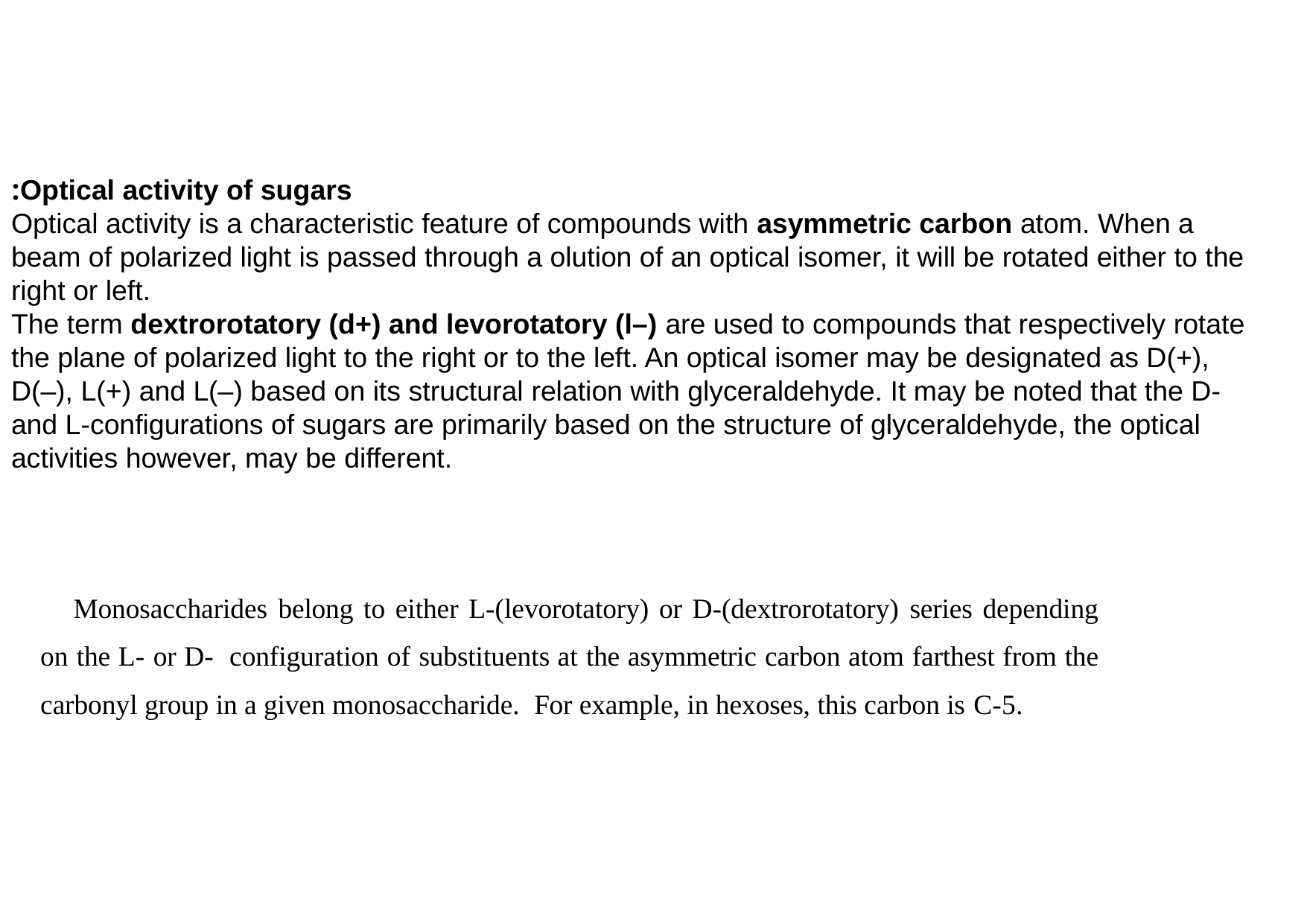

Optical activity of sugars:
Optical activity is a characteristic feature of compounds with asymmetric carbon atom. When a beam of polarized light is passed through a olution of an optical isomer, it will be rotated either to the right or left.
The term dextrorotatory (d+) and levorotatory (l–) are used to compounds that respectively rotate the plane of polarized light to the right or to the left. An optical isomer may be designated as D(+), D(–), L(+) and L(–) based on its structural relation with glyceraldehyde. It may be noted that the D- and L-configurations of sugars are primarily based on the structure of glyceraldehyde, the optical activities however, may be different.

Monosaccharides belong to either L-(levorotatory) or D-(dextrorotatory) series depending on the L- or D-  configuration of substituents at the asymmetric carbon atom farthest from the carbonyl group in a given monosaccharide.  For example, in hexoses, this carbon is C-5.